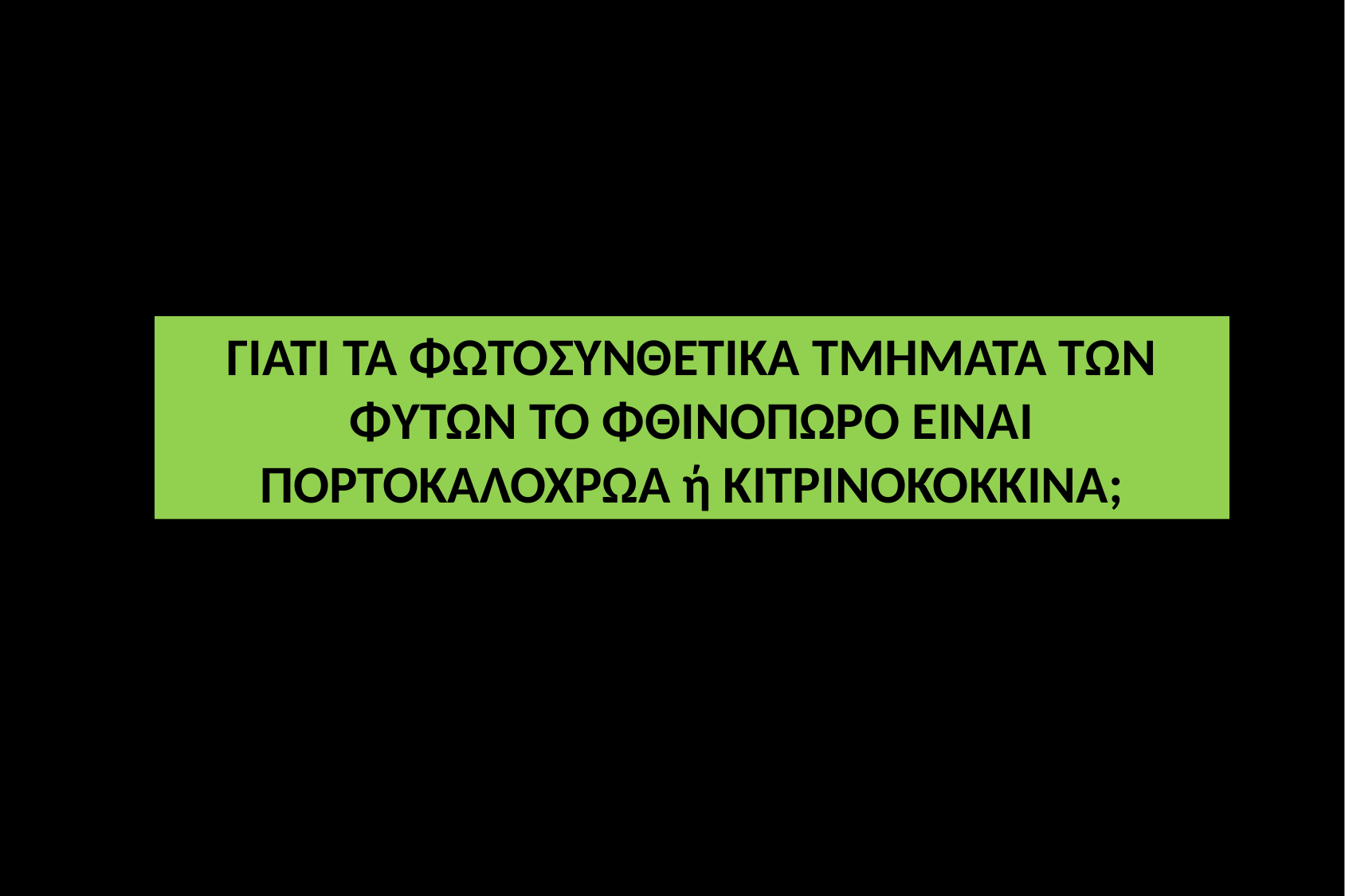

ΓΙΑΤΙ ΤΑ ΦΩΤΟΣΥΝΘΕΤΙΚΑ ΤΜΗΜΑΤΑ ΤΩΝ ΦΥΤΩΝ ΤΟ ΦΘΙΝΟΠΩΡΟ ΕΙΝΑΙ ΠΟΡΤΟΚΑΛΟΧΡΩΑ ή ΚΙΤΡΙΝΟΚΟΚΚΙΝΑ;